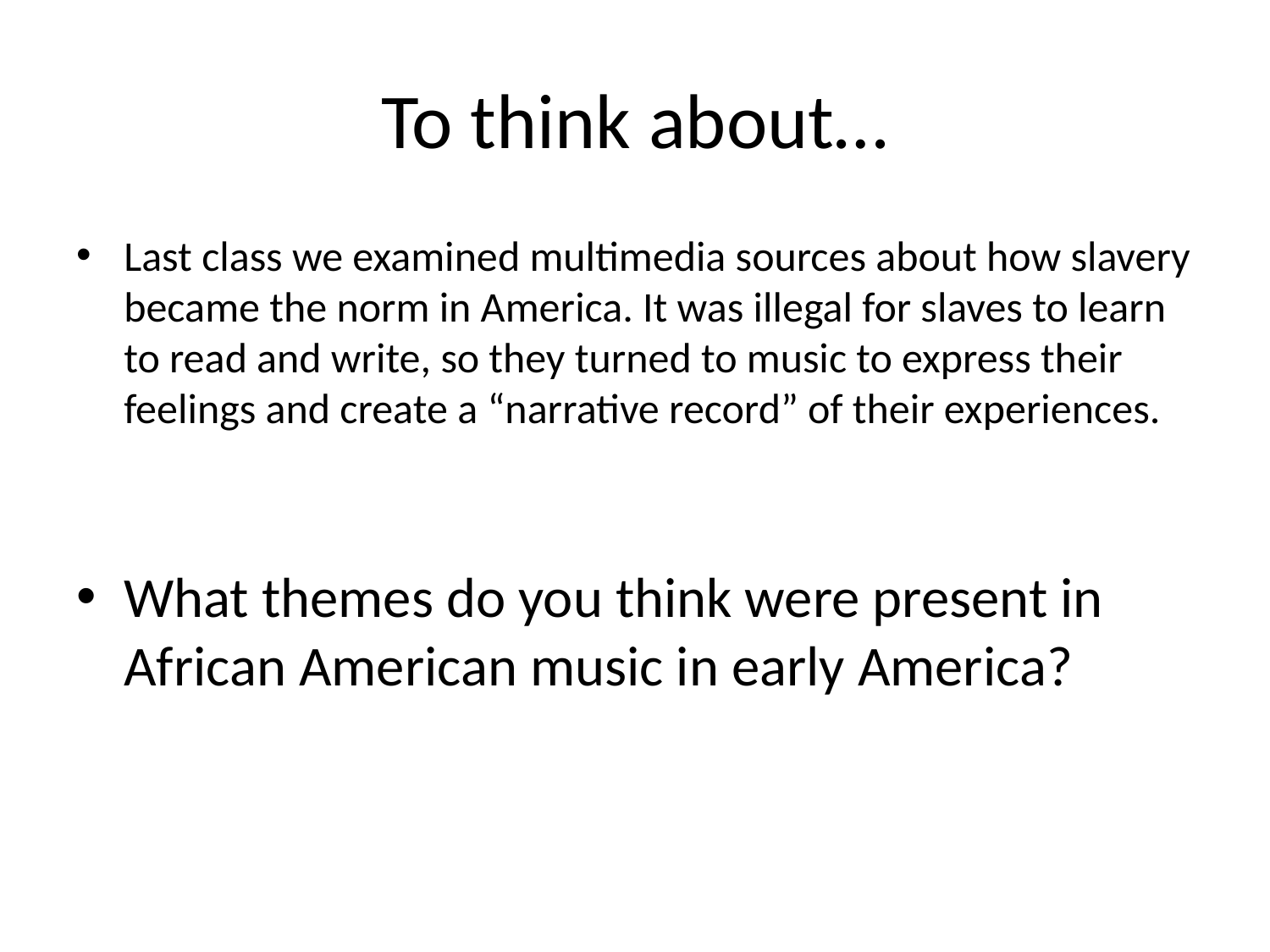

# To think about…
Last class we examined multimedia sources about how slavery became the norm in America. It was illegal for slaves to learn to read and write, so they turned to music to express their feelings and create a “narrative record” of their experiences.

What themes do you think were present in African American music in early America?